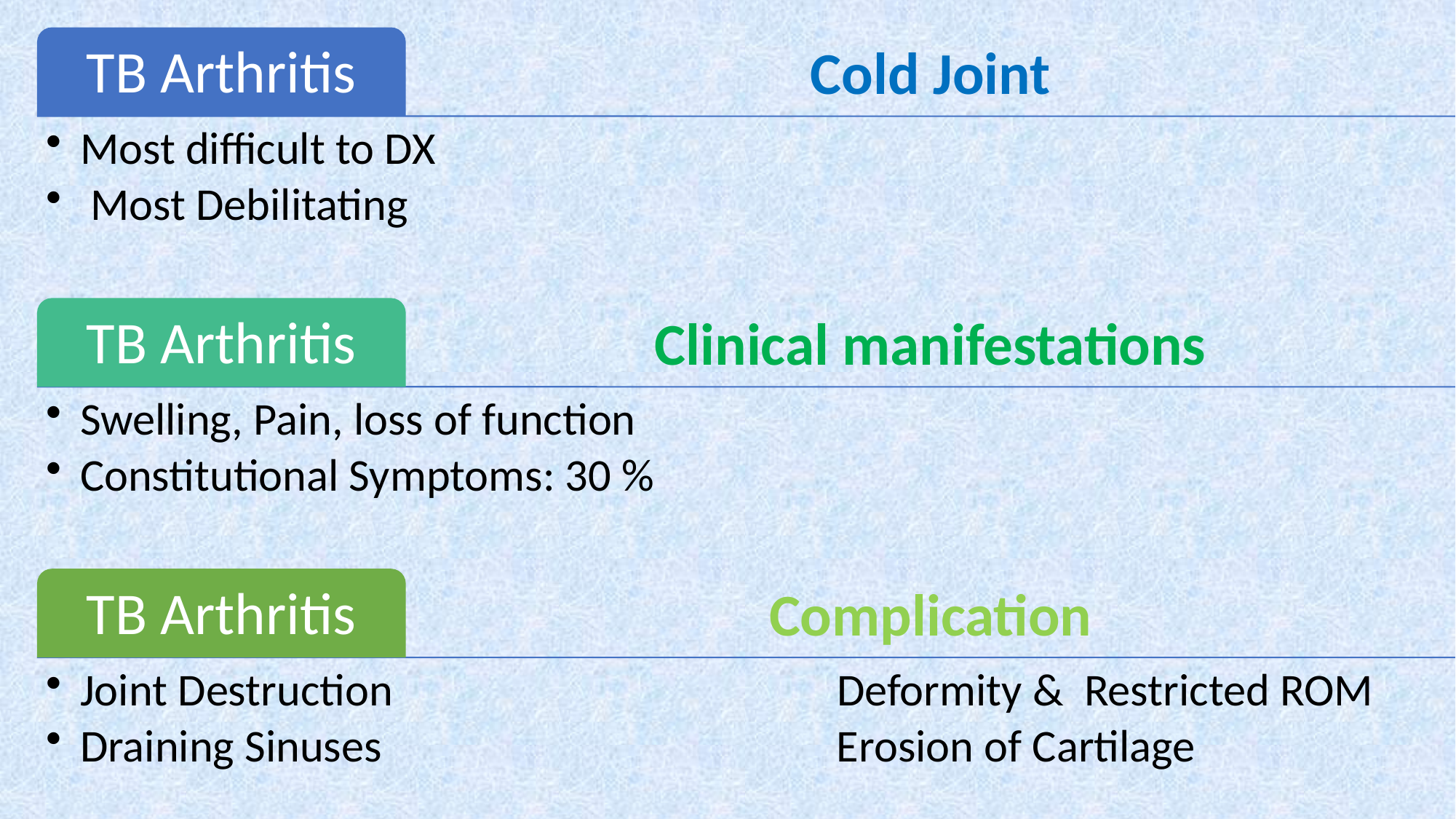

Cold Joint
TB Arthritis
Most difficult to DX
 Most Debilitating
Clinical manifestations
TB Arthritis
Swelling, Pain, loss of function
Constitutional Symptoms: 30 %
Complication
TB Arthritis
Joint Destruction                                           Deformity &  Restricted ROM
Draining Sinuses                                            Erosion of Cartilage